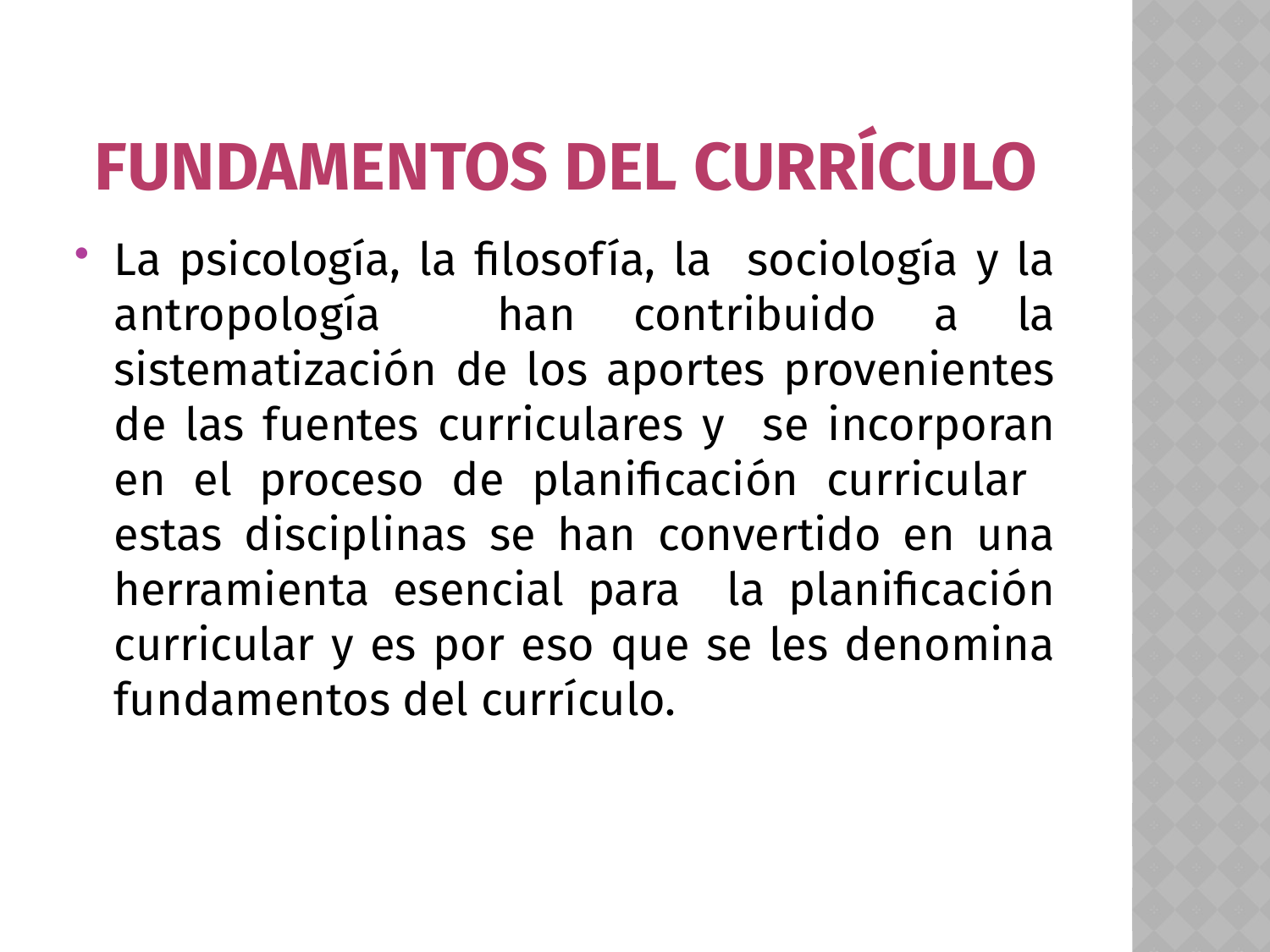

# Fundamentos del currículo
La psicología, la filosofía, la  sociología y la antropología  han contribuido a la sistematización de los aportes provenientes de las fuentes curriculares y  se incorporan en el proceso de planificación curricular  estas disciplinas se han convertido en una herramienta esencial para  la planificación curricular y es por eso que se les denomina fundamentos del currículo.